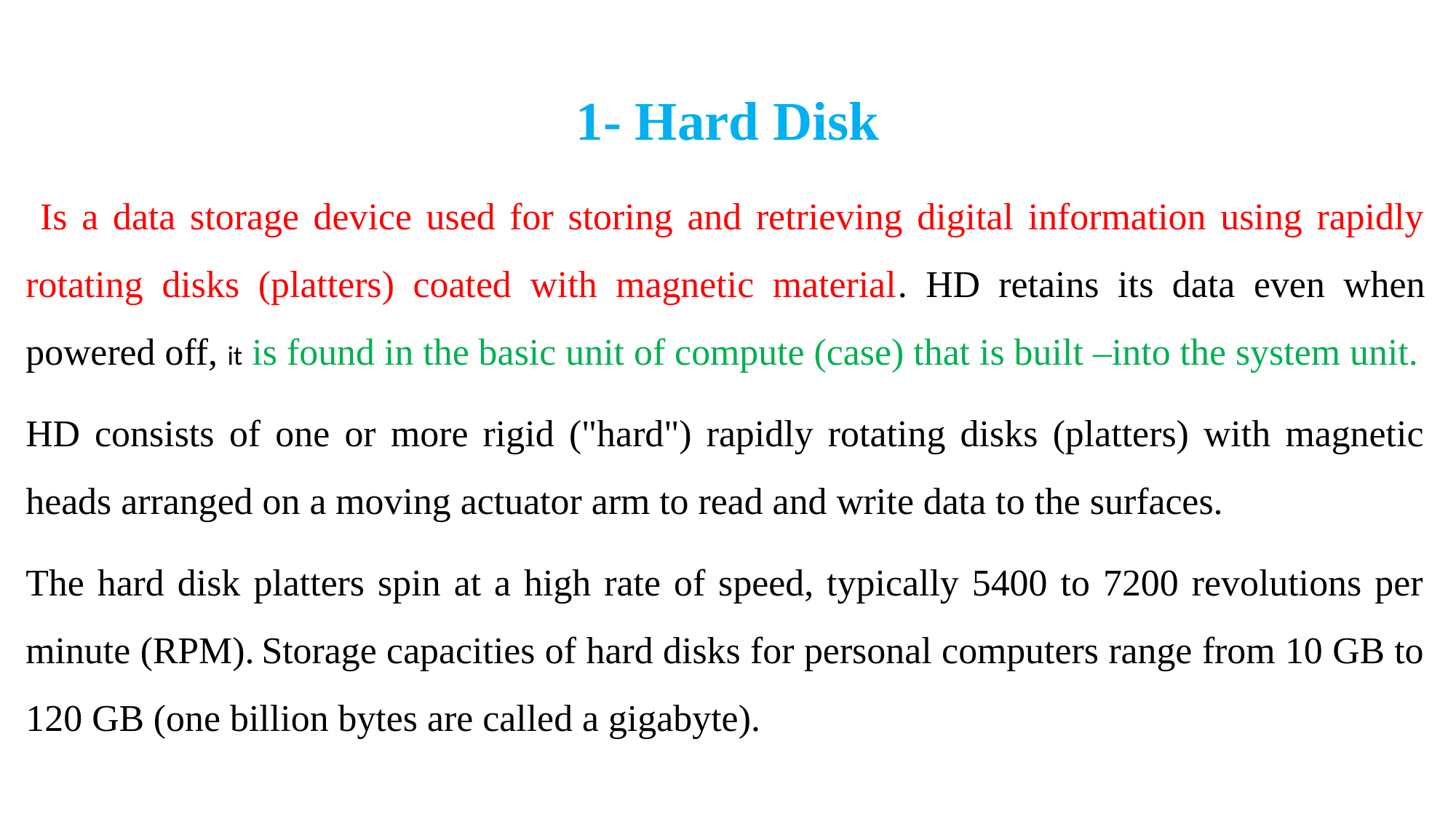

# 1- Hard Disk
 Is a data storage device used for storing and retrieving digital information using rapidly rotating disks (platters) coated with magnetic material. HD retains its data even when powered off, it is found in the basic unit of compute (case) that is built –into the system unit.
HD consists of one or more rigid ("hard") rapidly rotating disks (platters) with magnetic heads arranged on a moving actuator arm to read and write data to the surfaces.
The hard disk platters spin at a high rate of speed, typically 5400 to 7200 revolutions per minute (RPM). Storage capacities of hard disks for personal computers range from 10 GB to 120 GB (one billion bytes are called a gigabyte).